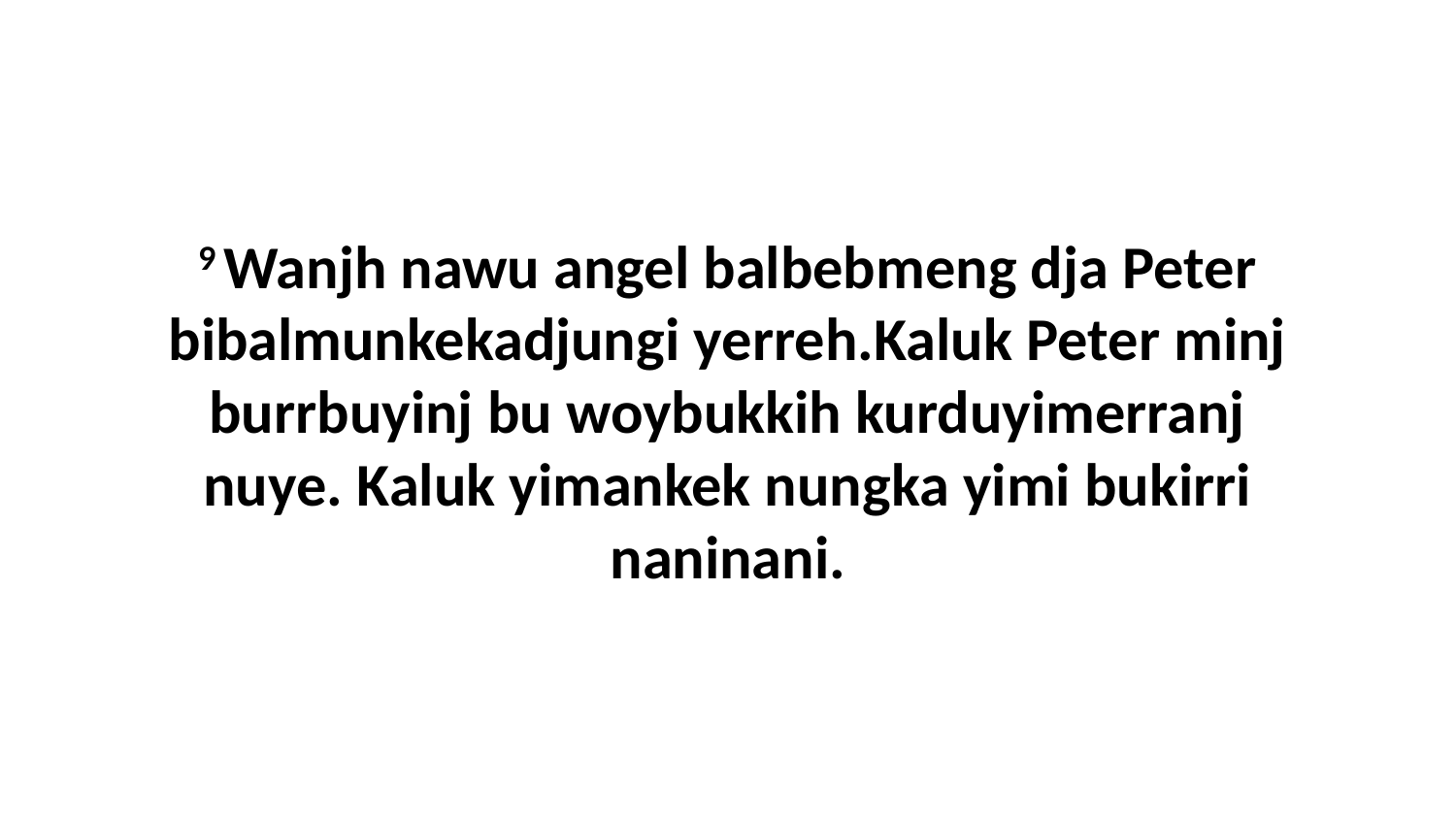

9 Wanjh nawu angel balbebmeng dja Peter bibalmunkekadjungi yerreh.Kaluk Peter minj burrbuyinj bu woybukkih kurduyimerranj nuye. Kaluk yimankek nungka yimi bukirri naninani.